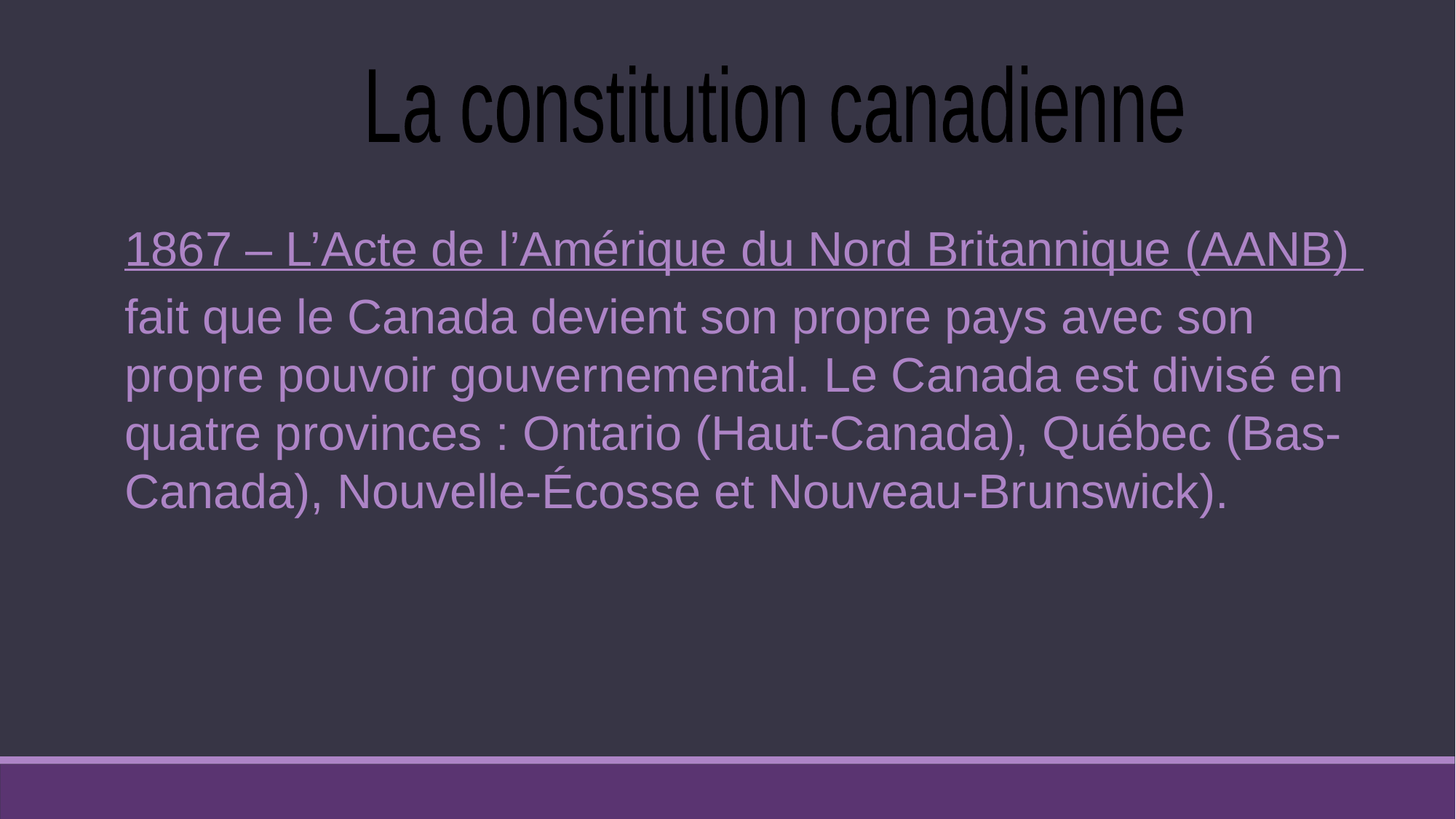

La constitution canadienne
1867 – L’Acte de l’Amérique du Nord Britannique (AANB)
fait que le Canada devient son propre pays avec son propre pouvoir gouvernemental. Le Canada est divisé en quatre provinces : Ontario (Haut-Canada), Québec (Bas-Canada), Nouvelle-Écosse et Nouveau-Brunswick).